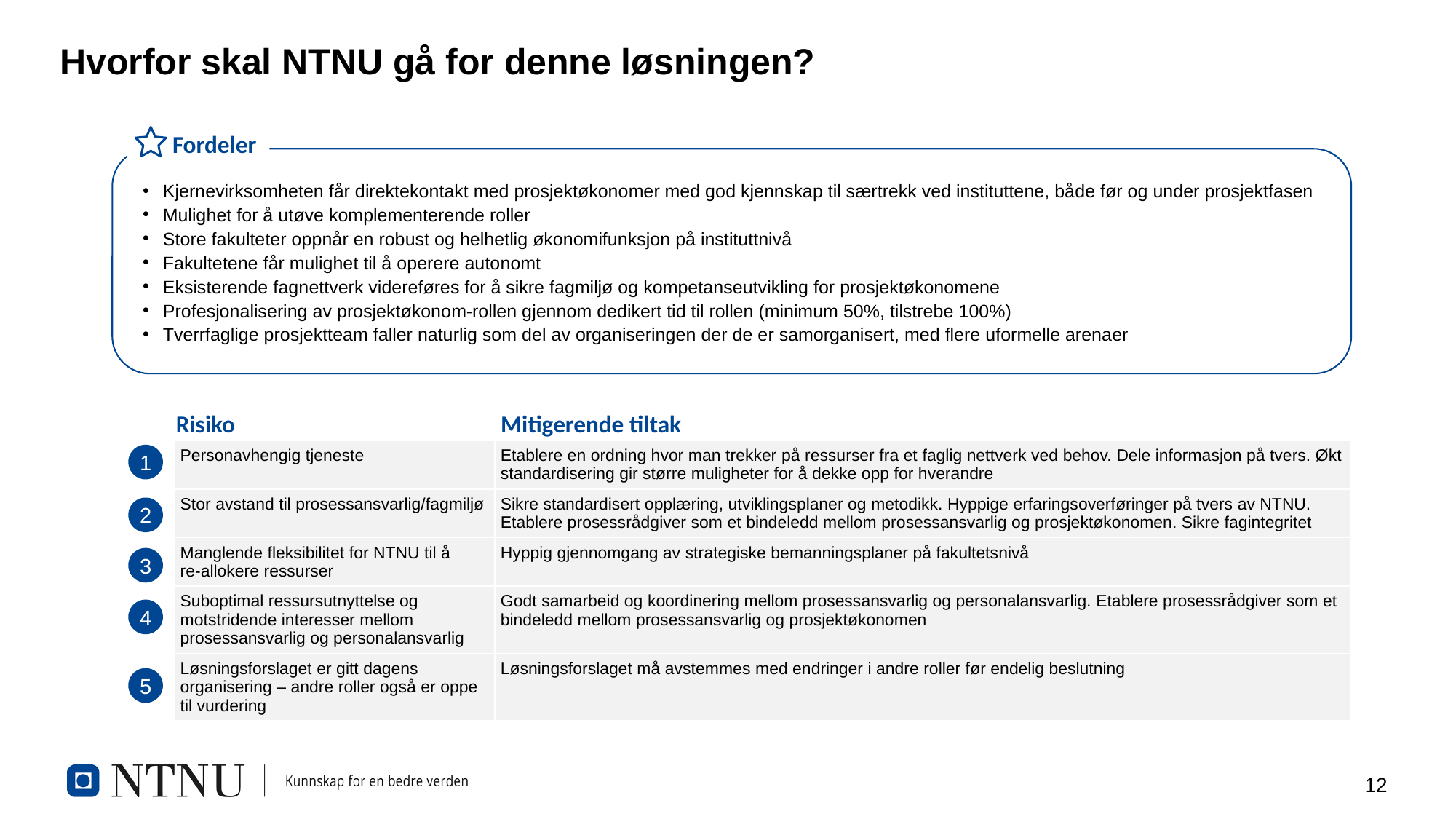

# Hvorfor skal NTNU gå for denne løsningen?
Fordeler

Kjernevirksomheten får direktekontakt med prosjektøkonomer med god kjennskap til særtrekk ved instituttene, både før og under prosjektfasen
Mulighet for å utøve komplementerende roller
Store fakulteter oppnår en robust og helhetlig økonomifunksjon på instituttnivå
Fakultetene får mulighet til å operere autonomt
Eksisterende fagnettverk videreføres for å sikre fagmiljø og kompetanseutvikling for prosjektøkonomene
Profesjonalisering av prosjektøkonom-rollen gjennom dedikert tid til rollen (minimum 50%, tilstrebe 100%)
Tverrfaglige prosjektteam faller naturlig som del av organiseringen der de er samorganisert, med flere uformelle arenaer
Risiko
Mitigerende tiltak
| Personavhengig tjeneste | Etablere en ordning hvor man trekker på ressurser fra et faglig nettverk ved behov. Dele informasjon på tvers. Økt standardisering gir større muligheter for å dekke opp for hverandre |
| --- | --- |
| Stor avstand til prosessansvarlig/fagmiljø | Sikre standardisert opplæring, utviklingsplaner og metodikk. Hyppige erfaringsoverføringer på tvers av NTNU. Etablere prosessrådgiver som et bindeledd mellom prosessansvarlig og prosjektøkonomen. Sikre fagintegritet |
| Manglende fleksibilitet for NTNU til å re-allokere ressurser | Hyppig gjennomgang av strategiske bemanningsplaner på fakultetsnivå |
| Suboptimal ressursutnyttelse og motstridende interesser mellom prosessansvarlig og personalansvarlig | Godt samarbeid og koordinering mellom prosessansvarlig og personalansvarlig. Etablere prosessrådgiver som et bindeledd mellom prosessansvarlig og prosjektøkonomen |
| Løsningsforslaget er gitt dagens organisering – andre roller også er oppe til vurdering | Løsningsforslaget må avstemmes med endringer i andre roller før endelig beslutning |
1
2
3
4
5